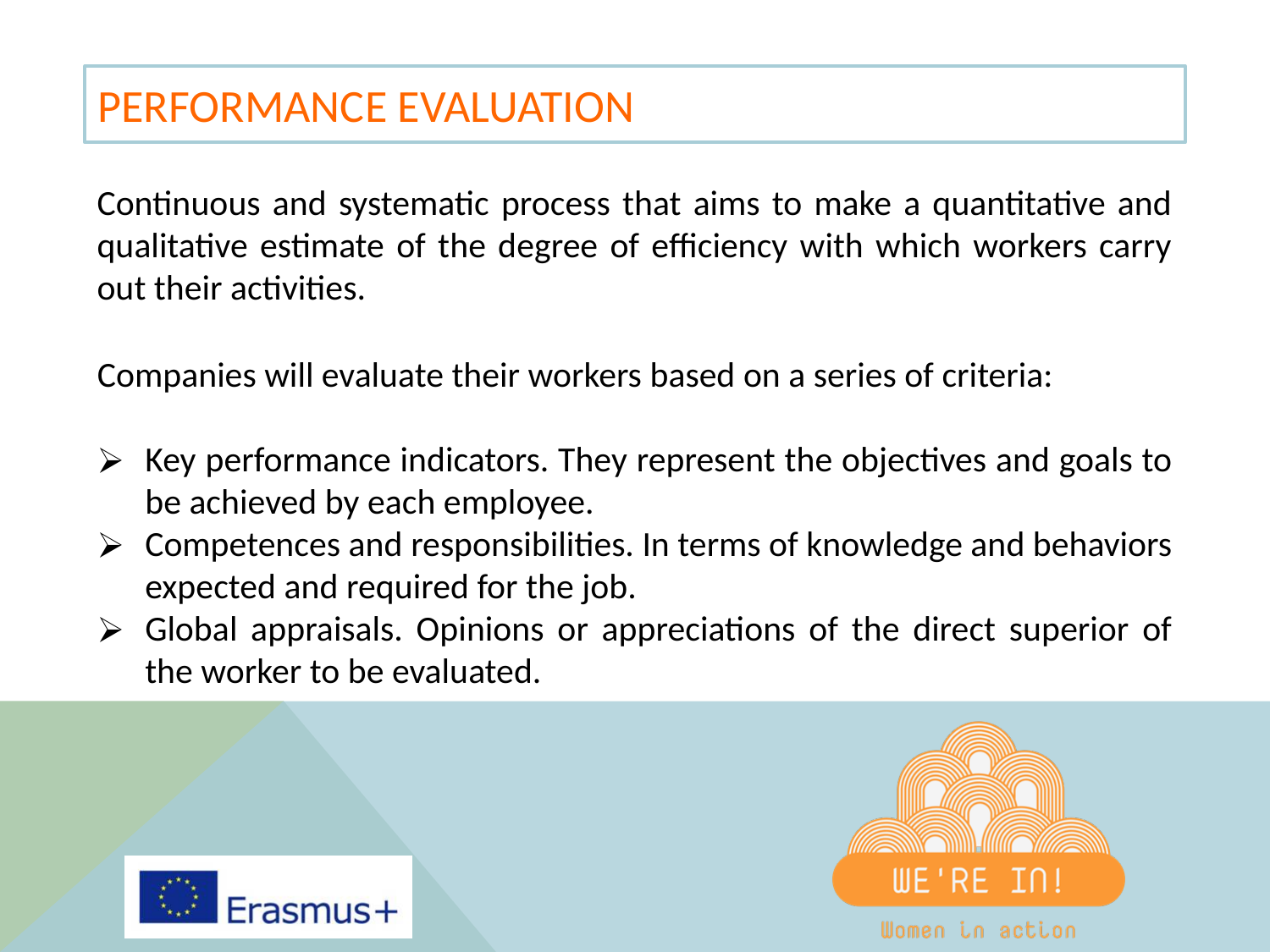

# PERFORMANCE EVALUATION
Continuous and systematic process that aims to make a quantitative and qualitative estimate of the degree of efficiency with which workers carry out their activities.
Companies will evaluate their workers based on a series of criteria:

Key performance indicators. They represent the objectives and goals to be achieved by each employee.
Competences and responsibilities. In terms of knowledge and behaviors expected and required for the job.
Global appraisals. Opinions or appreciations of the direct superior of the worker to be evaluated.